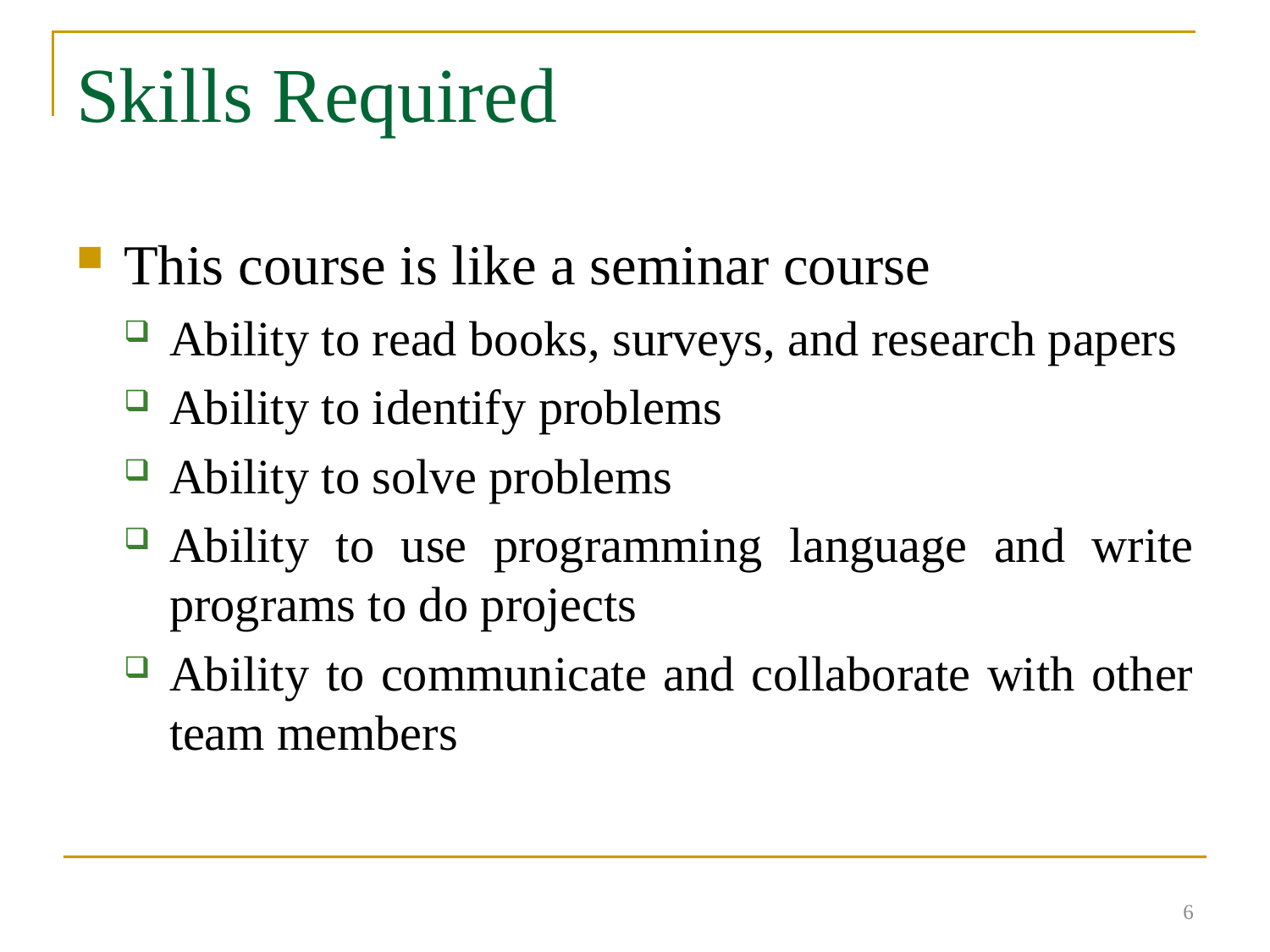

# Skills Required
This course is like a seminar course
Ability to read books, surveys, and research papers
Ability to identify problems
Ability to solve problems
Ability to use programming language and write programs to do projects
Ability to communicate and collaborate with other team members
6